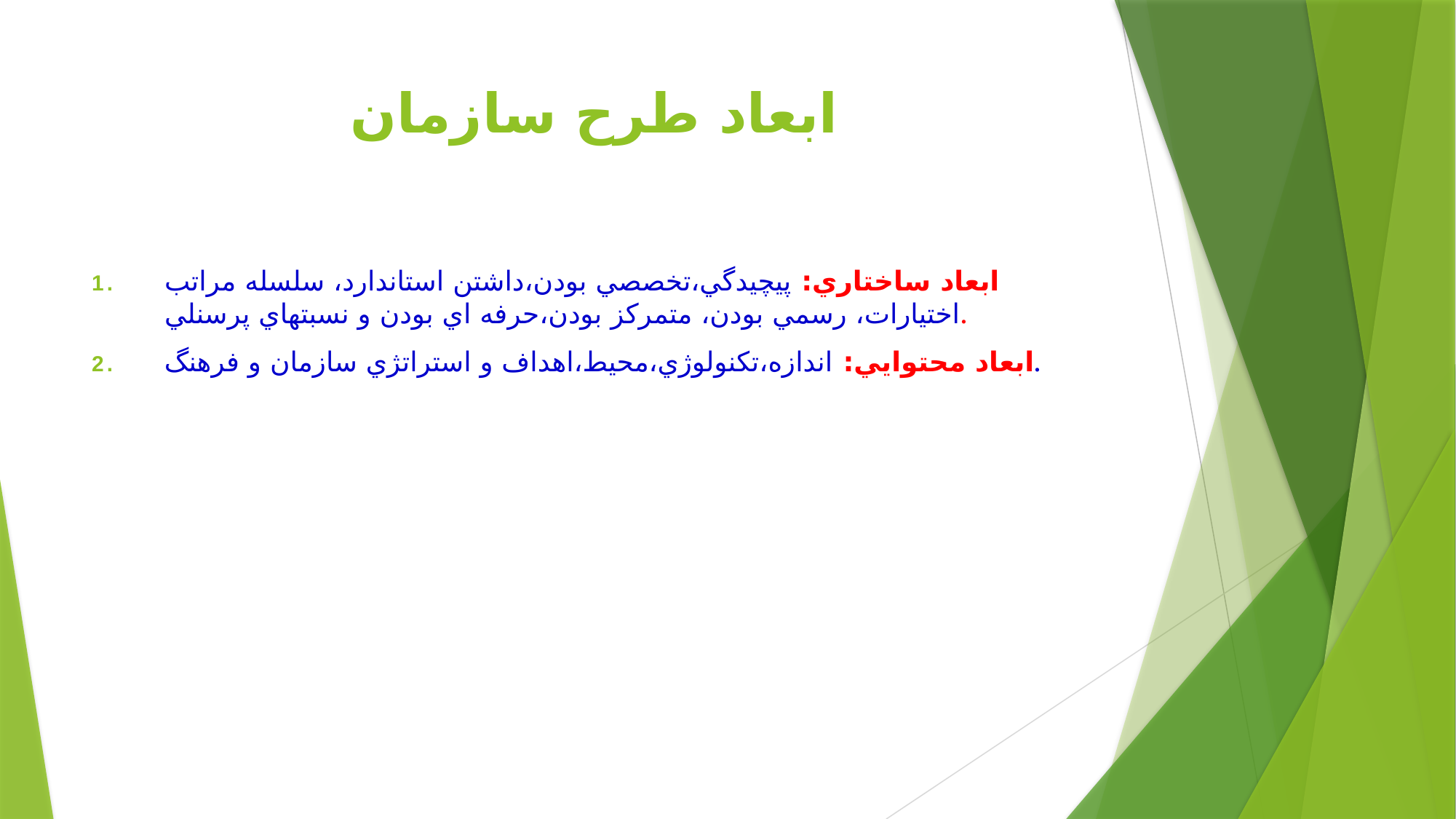

# ابعاد طرح سازمان
ابعاد ساختاري: پيچيدگي،تخصصي بودن،داشتن استاندارد، سلسله مراتب اختيارات، رسمي بودن، متمركز بودن،حرفه اي بودن و نسبتهاي پرسنلي.
ابعاد محتوايي: اندازه،تكنولوژي،محيط،اهداف و استراتژي سازمان و فرهنگ.